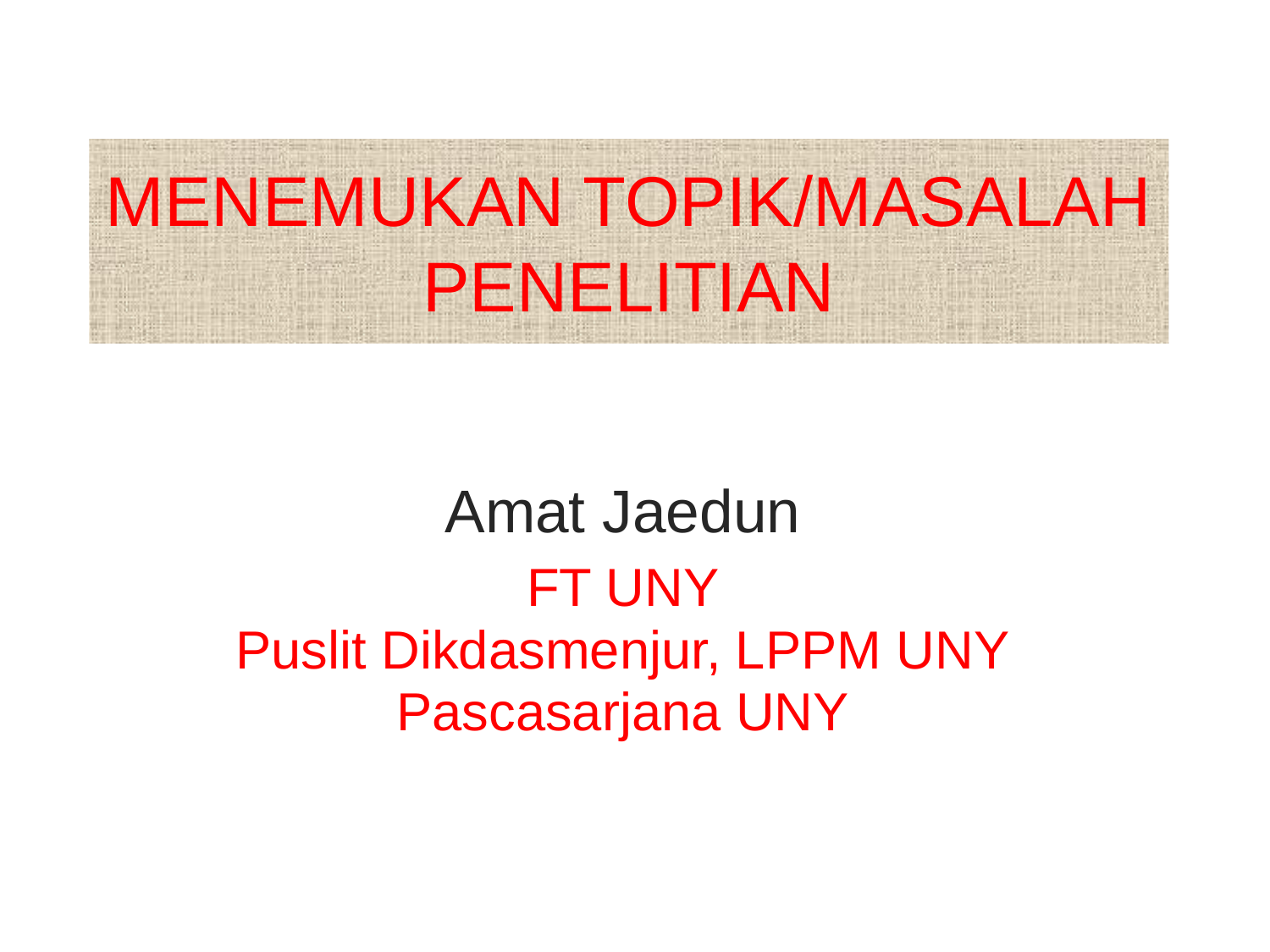

# MENEMUKAN TOPIK/MASALAH PENELITIAN
Amat Jaedun
FT UNY
Puslit Dikdasmenjur, LPPM UNY
Pascasarjana UNY